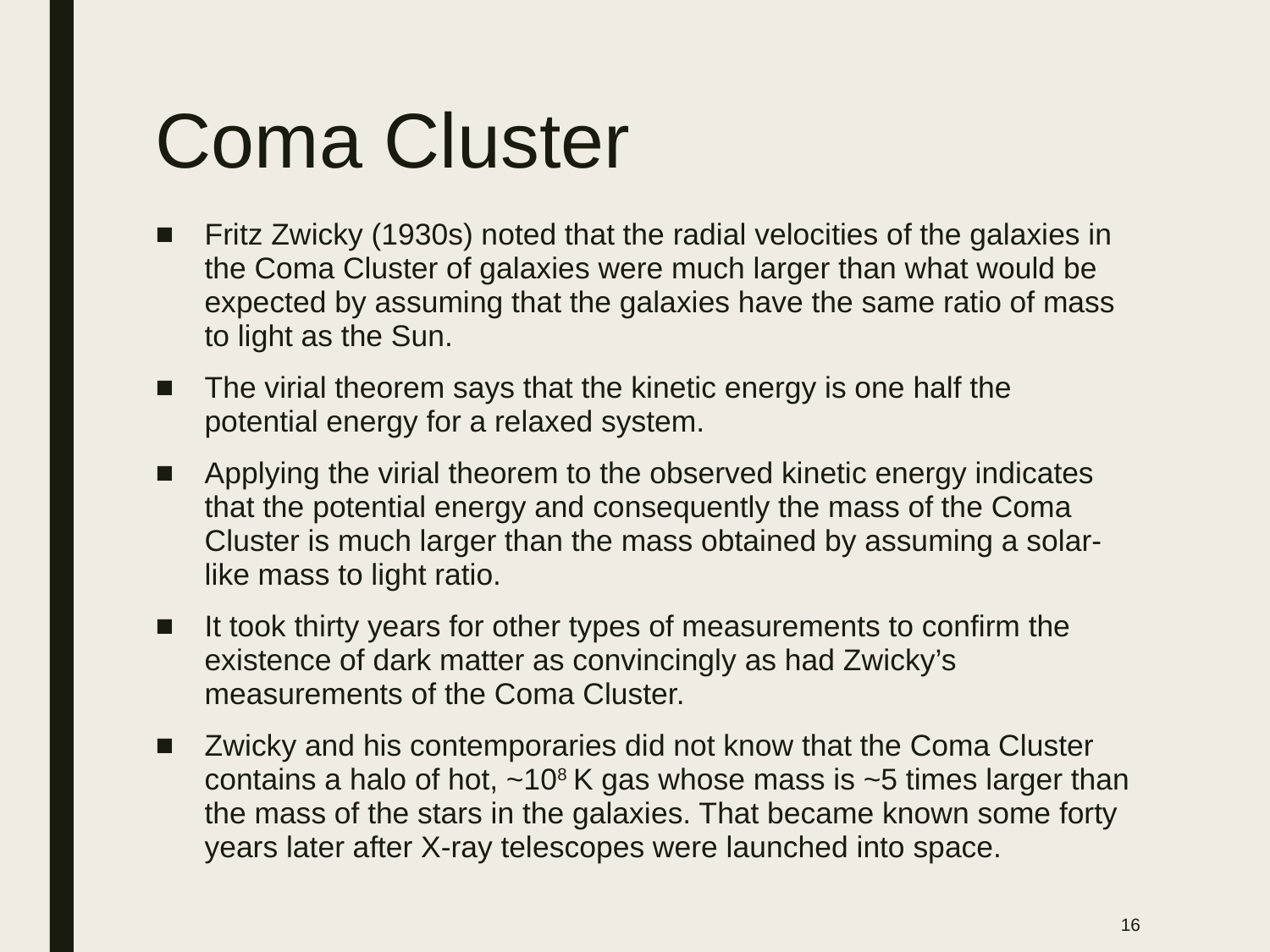

# Coma Cluster
Fritz Zwicky (1930s) noted that the radial velocities of the galaxies in the Coma Cluster of galaxies were much larger than what would be expected by assuming that the galaxies have the same ratio of mass to light as the Sun.
The virial theorem says that the kinetic energy is one half the potential energy for a relaxed system.
Applying the virial theorem to the observed kinetic energy indicates that the potential energy and consequently the mass of the Coma Cluster is much larger than the mass obtained by assuming a solar-like mass to light ratio.
It took thirty years for other types of measurements to confirm the existence of dark matter as convincingly as had Zwicky’s measurements of the Coma Cluster.
Zwicky and his contemporaries did not know that the Coma Cluster contains a halo of hot, ~108 K gas whose mass is ~5 times larger than the mass of the stars in the galaxies. That became known some forty years later after X-ray telescopes were launched into space.
16